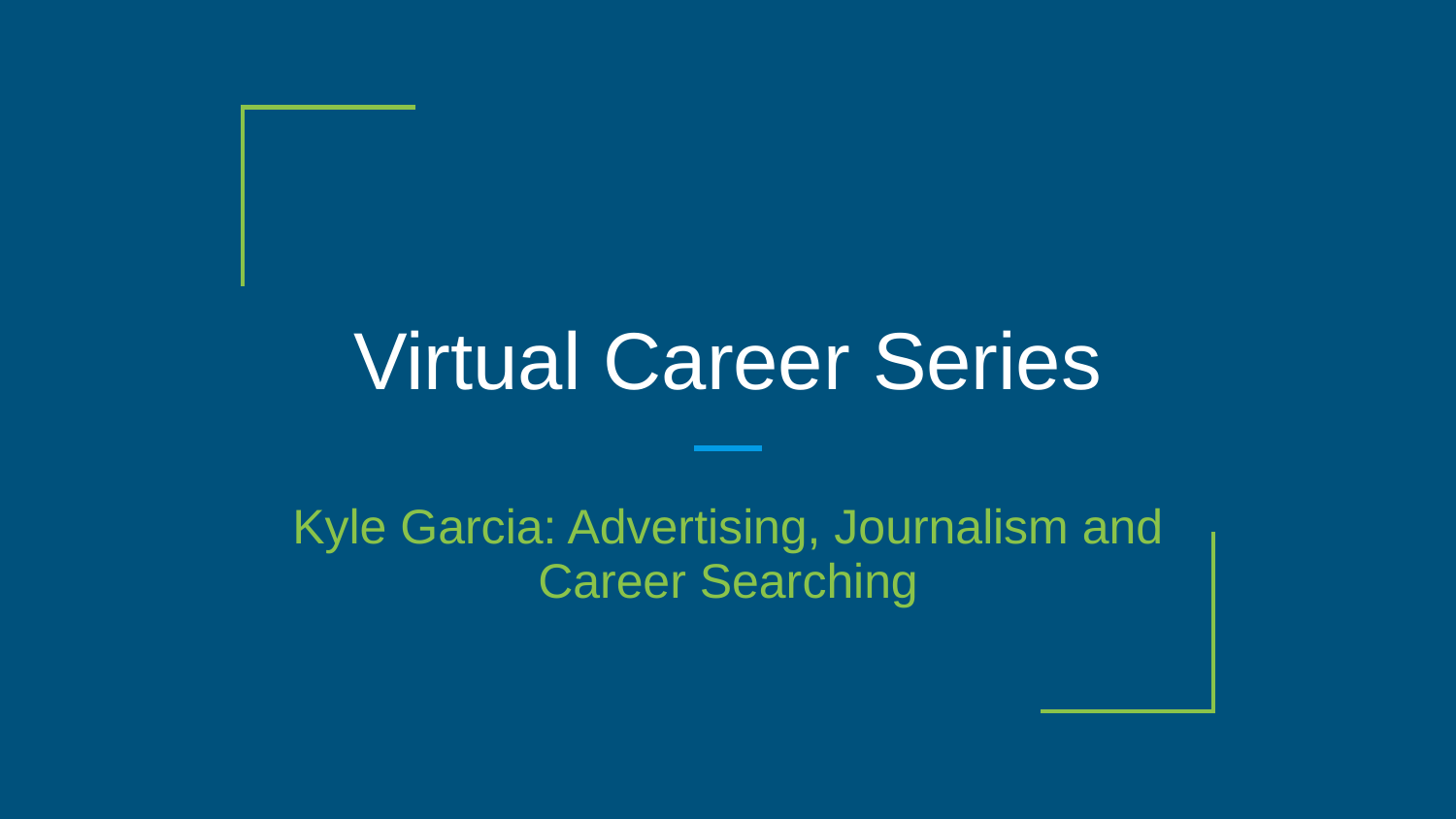

# Virtual Career Series
Kyle Garcia: Advertising, Journalism and Career Searching